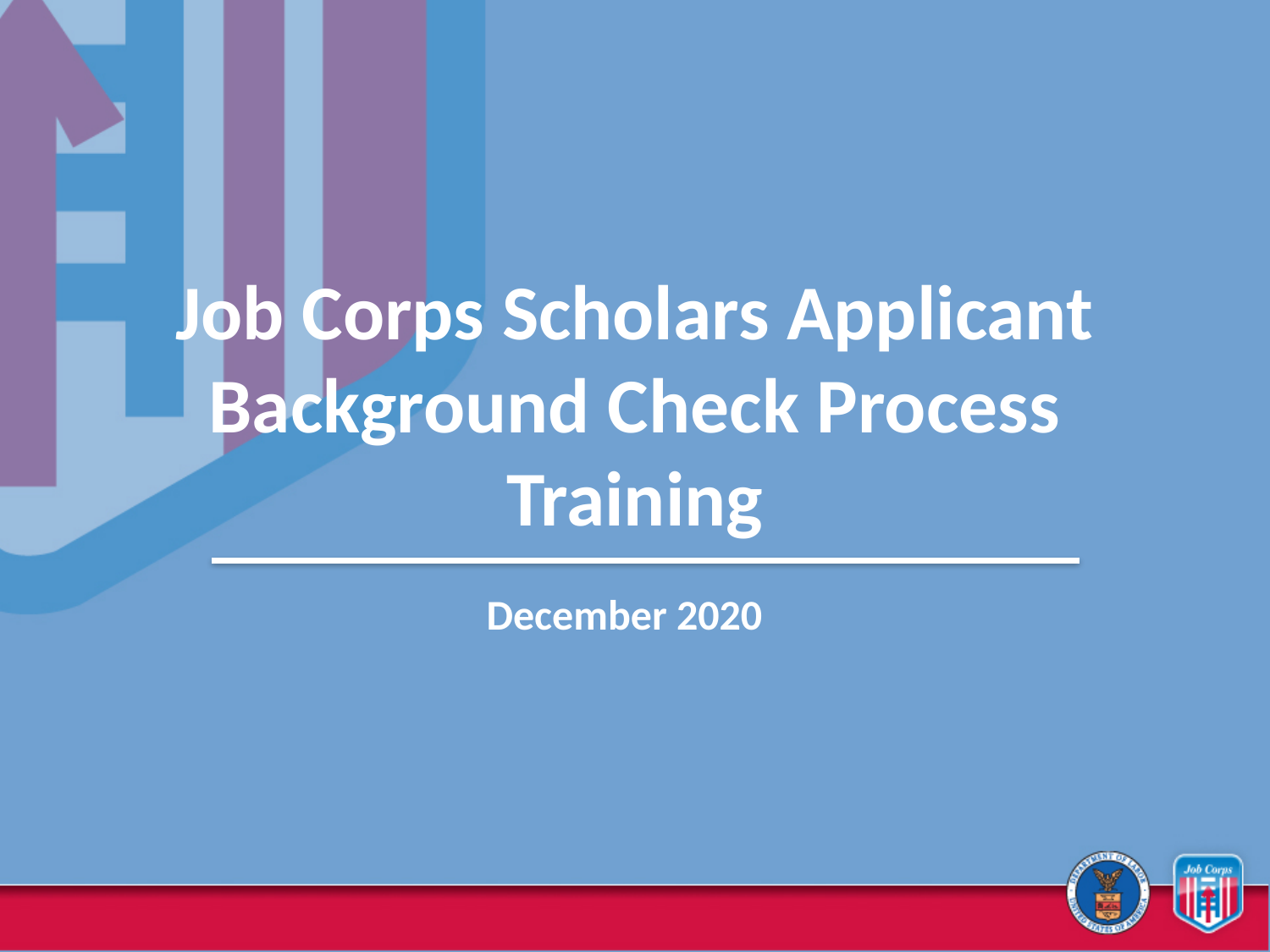

# Job Corps Scholars Applicant Background Check Process Training
December 2020